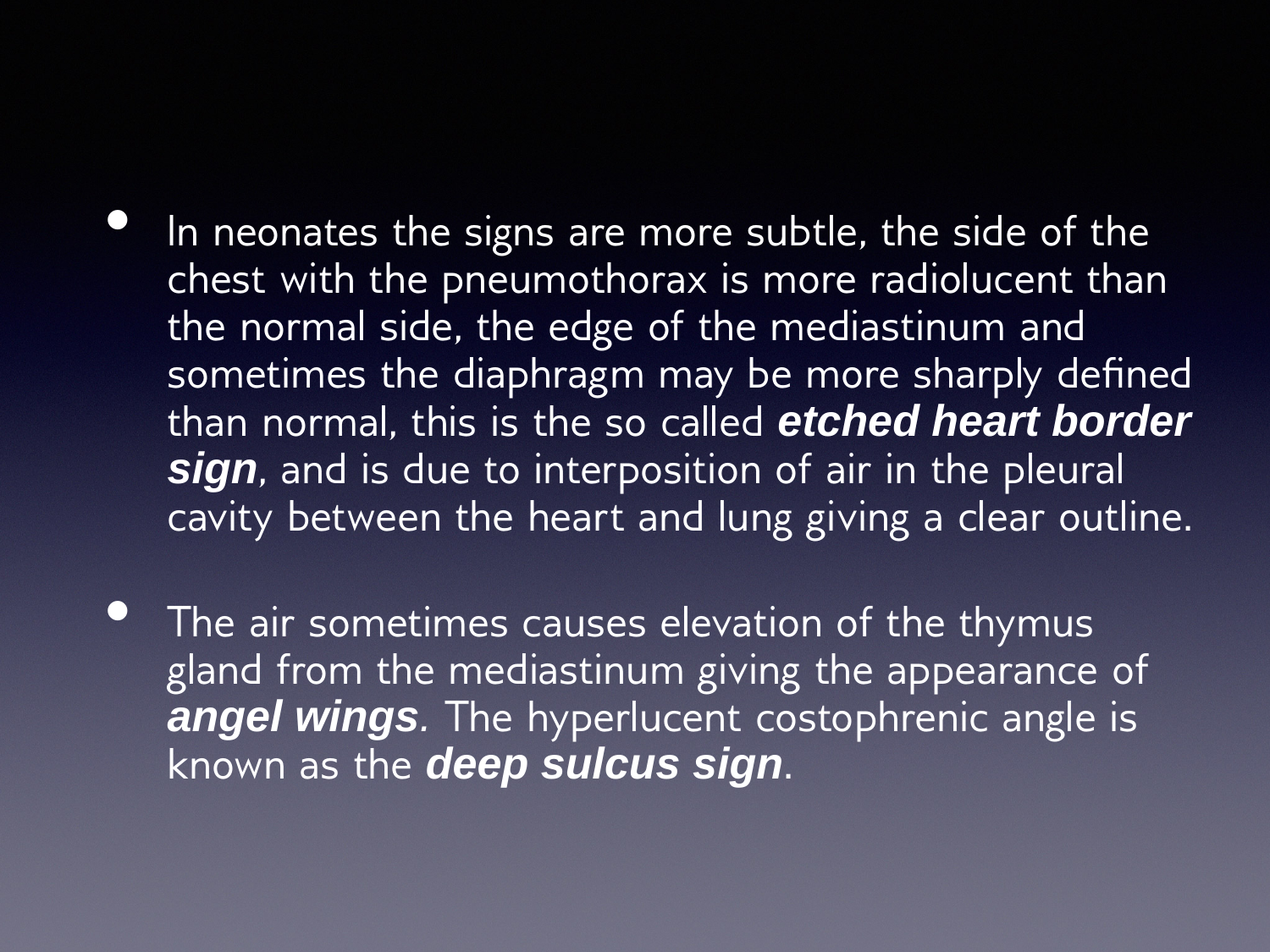

In neonates the signs are more subtle, the side of the chest with the pneumothorax is more radiolucent than the normal side, the edge of the mediastinum and sometimes the diaphragm may be more sharply defined than normal, this is the so called etched heart border sign, and is due to interposition of air in the pleural cavity between the heart and lung giving a clear outline.
The air sometimes causes elevation of the thymus gland from the mediastinum giving the appearance of angel wings. The hyperlucent costophrenic angle is known as the deep sulcus sign.